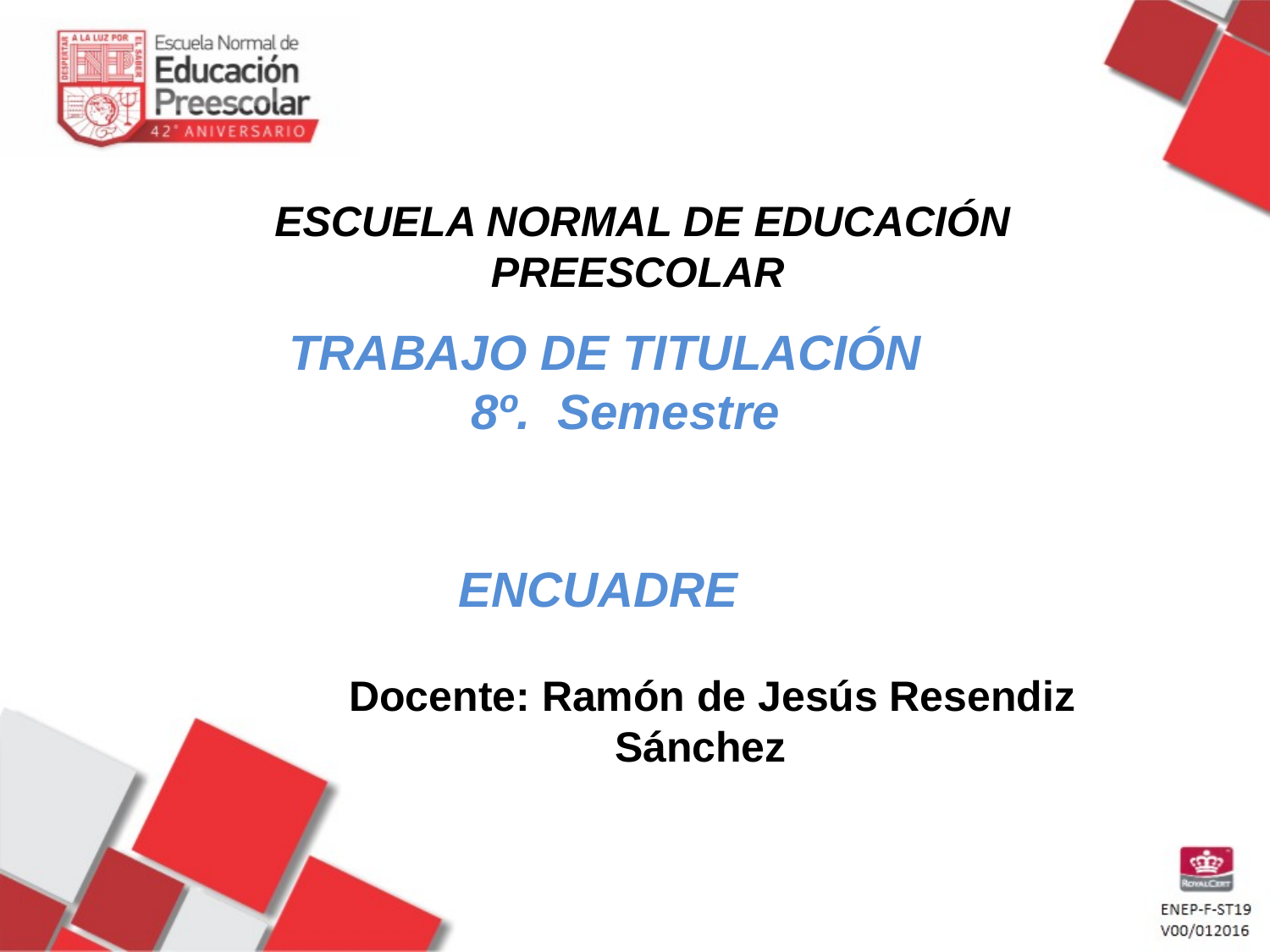

ESCUELA NORMAL DE EDUCACIÓN PREESCOLAR
TRABAJO DE TITULACIÓN
   8º.  Semestre

ENCUADRE
Docente: Ramón de Jesús Resendiz Sánchez